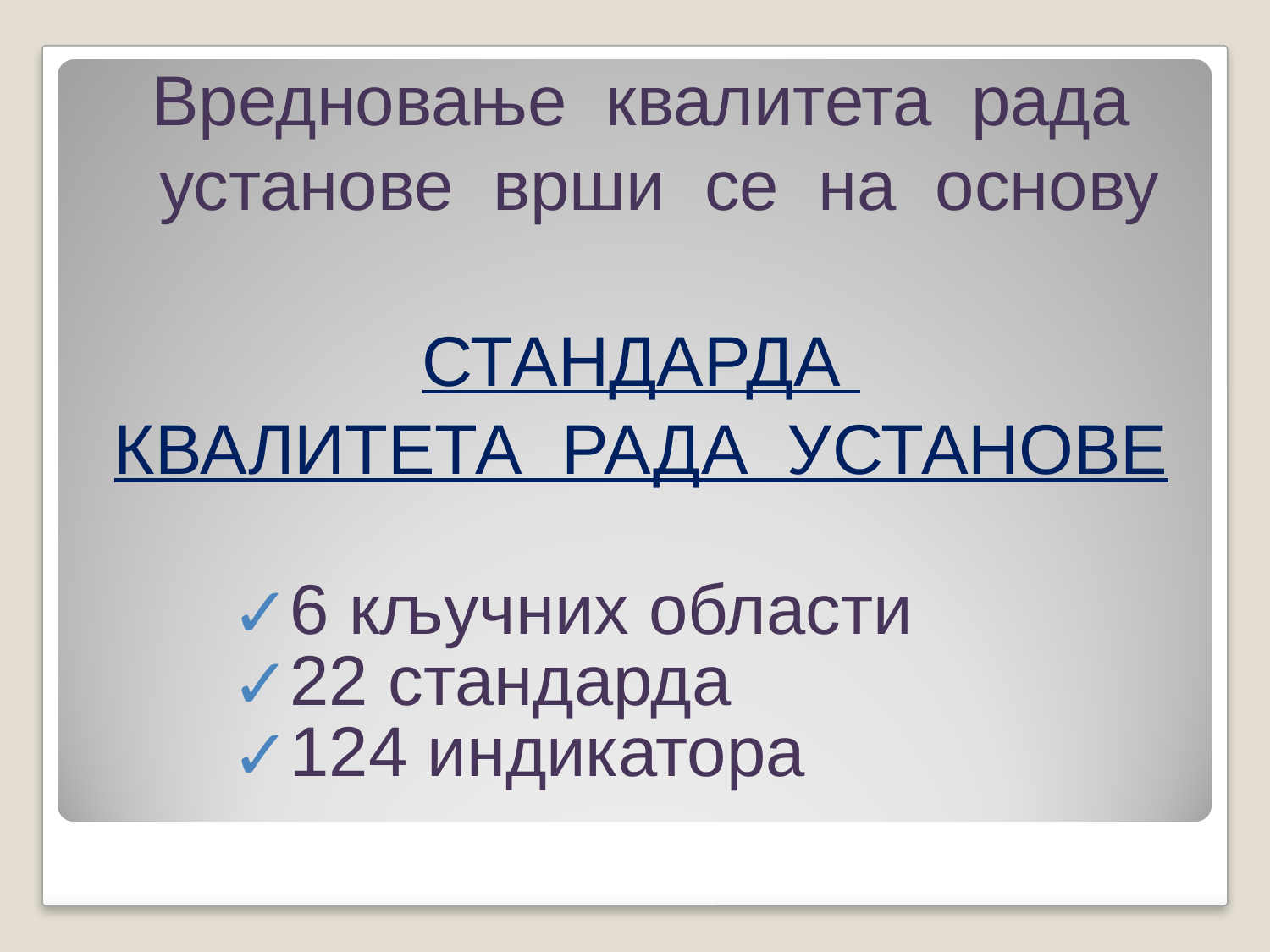

Вредновање  квалитета  рада установе  врши  се  на  основу

СТАНДАРДА
КВАЛИТЕТА  РАДА  УСТАНОВЕ

6 кључних области
22 стандарда
124 индикатора